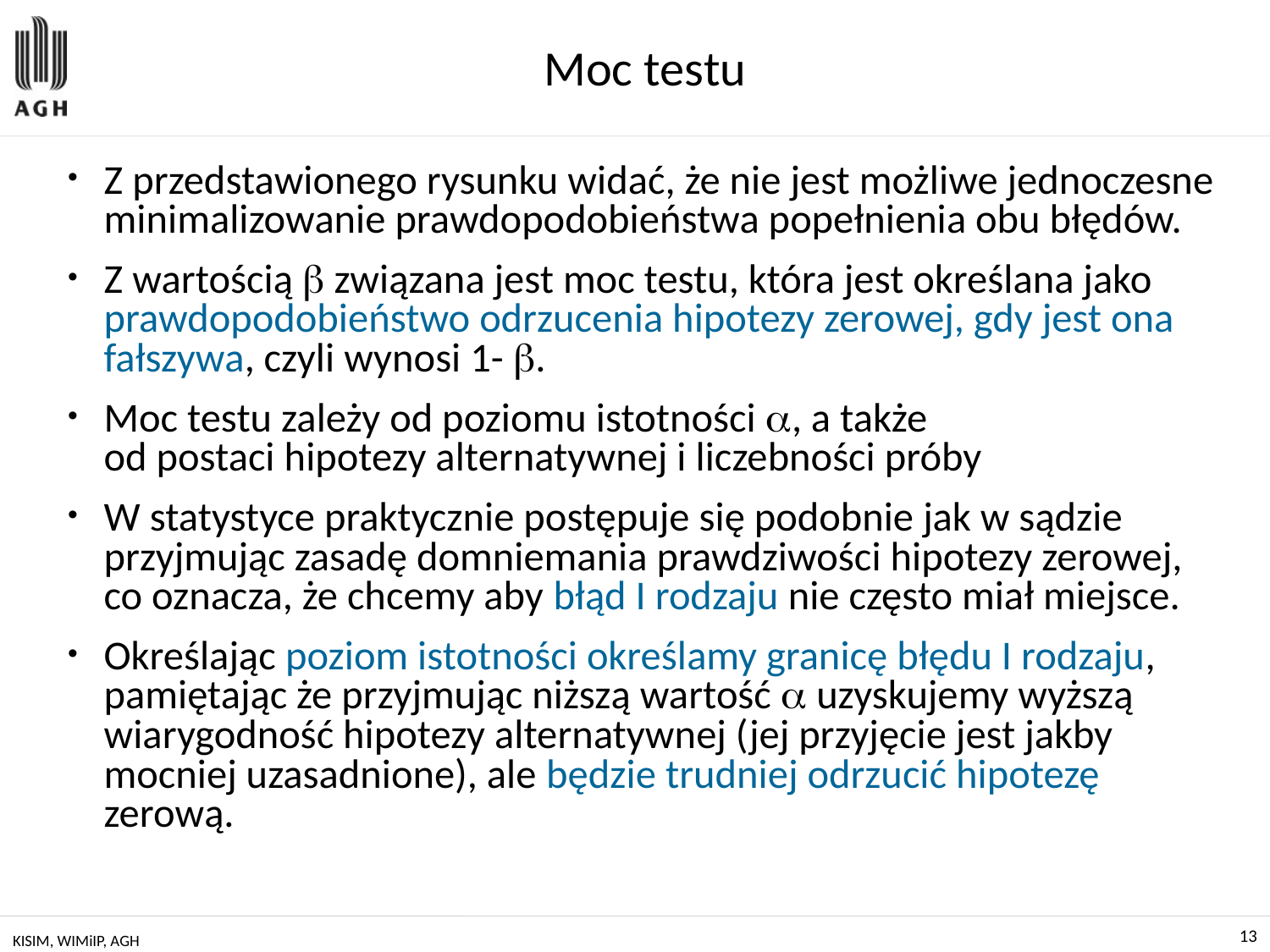

# Moc testu
Z przedstawionego rysunku widać, że nie jest możliwe jednoczesne minimalizowanie prawdopodobieństwa popełnienia obu błędów.
Z wartością β związana jest moc testu, która jest określana jako prawdopodobieństwo odrzucenia hipotezy zerowej, gdy jest ona fałszywa, czyli wynosi 1- β.
Moc testu zależy od poziomu istotności α, a także
od postaci hipotezy alternatywnej i liczebności próby
W statystyce praktycznie postępuje się podobnie jak w sądzie przyjmując zasadę domniemania prawdziwości hipotezy zerowej, co oznacza, że chcemy aby błąd I rodzaju nie często miał miejsce.
Określając poziom istotności określamy granicę błędu I rodzaju, pamiętając że przyjmując niższą wartość α uzyskujemy wyższą wiarygodność hipotezy alternatywnej (jej przyjęcie jest jakby mocniej uzasadnione), ale będzie trudniej odrzucić hipotezę zerową.

KISIM, WIMiIP, AGH